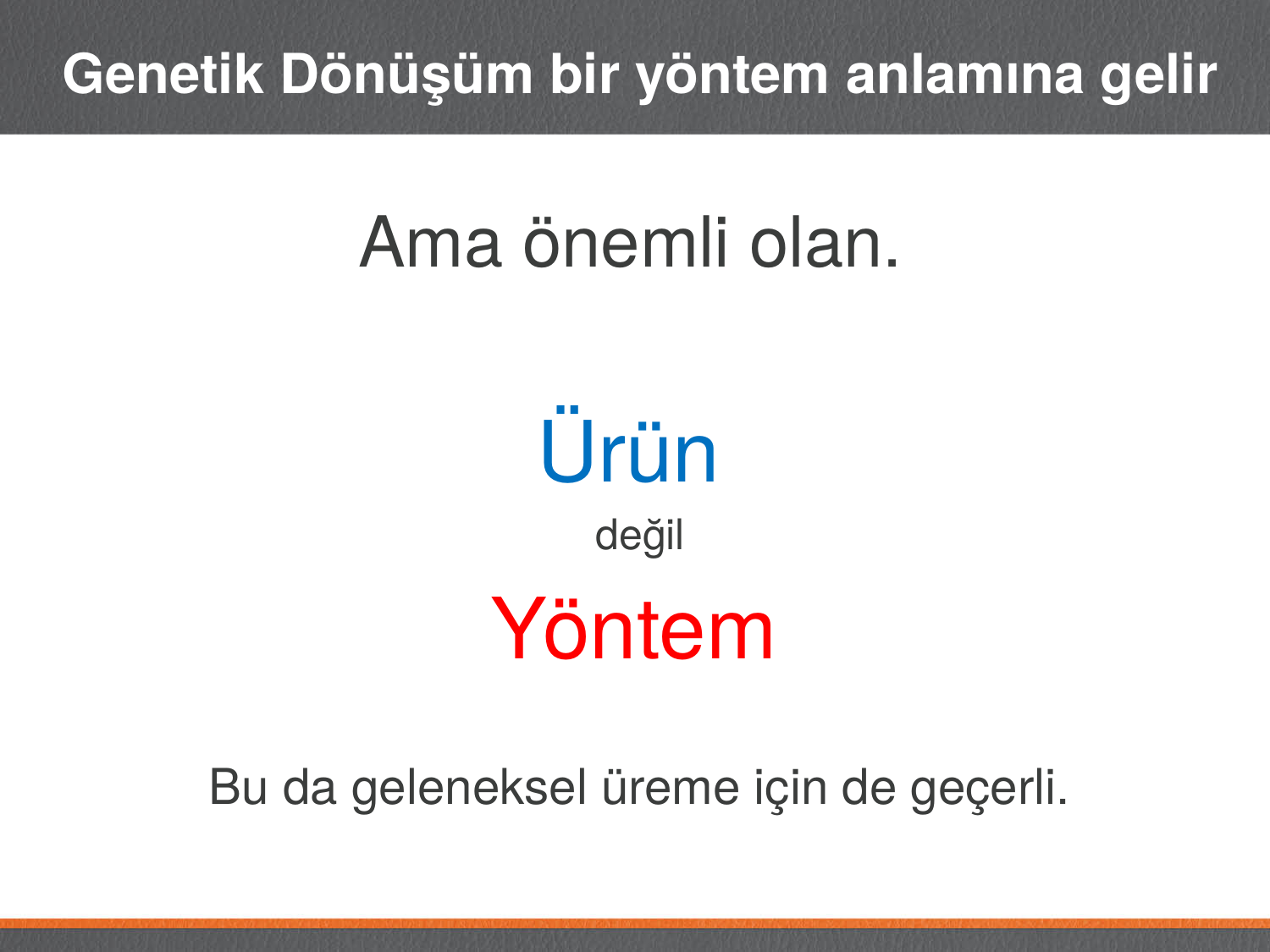

# Genetik Dönüşüm bir yöntem anlamına gelir
Ama önemli olan.

Ürün
değil
Yöntem

Bu da geleneksel üreme için de geçerli.